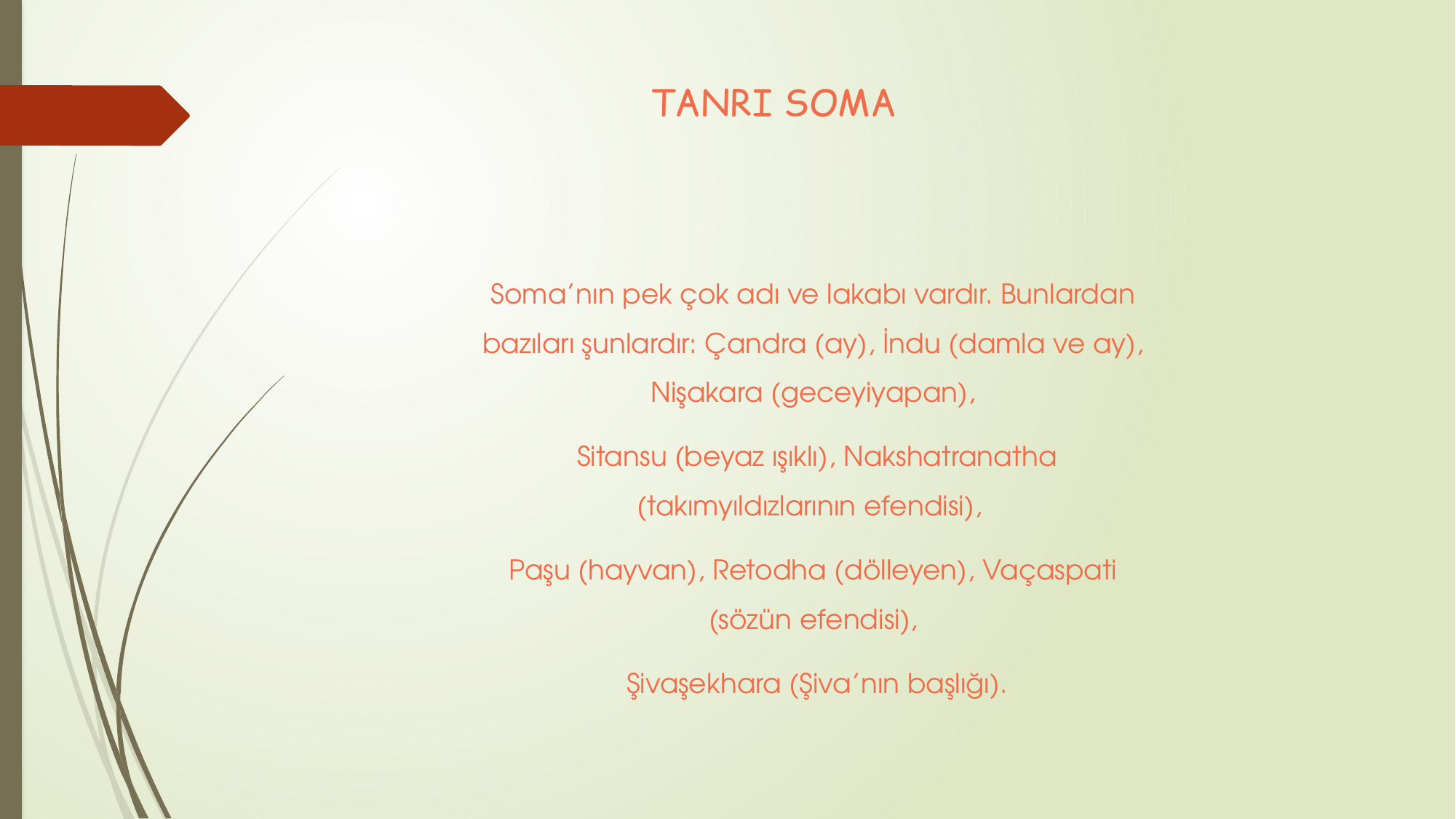

# TANRI SOMA
Soma’nın pek çok adı ve lakabı vardır. Bunlardan bazıları şunlardır: Çandra (ay), İndu (damla ve ay), Nişakara (geceyiyapan),
 Sitansu (beyaz ışıklı), Nakshatranatha (takımyıldızlarının efendisi),
Paşu (hayvan), Retodha (dölleyen), Vaçaspati (sözün efendisi),
 Şivaşekhara (Şiva’nın başlığı).